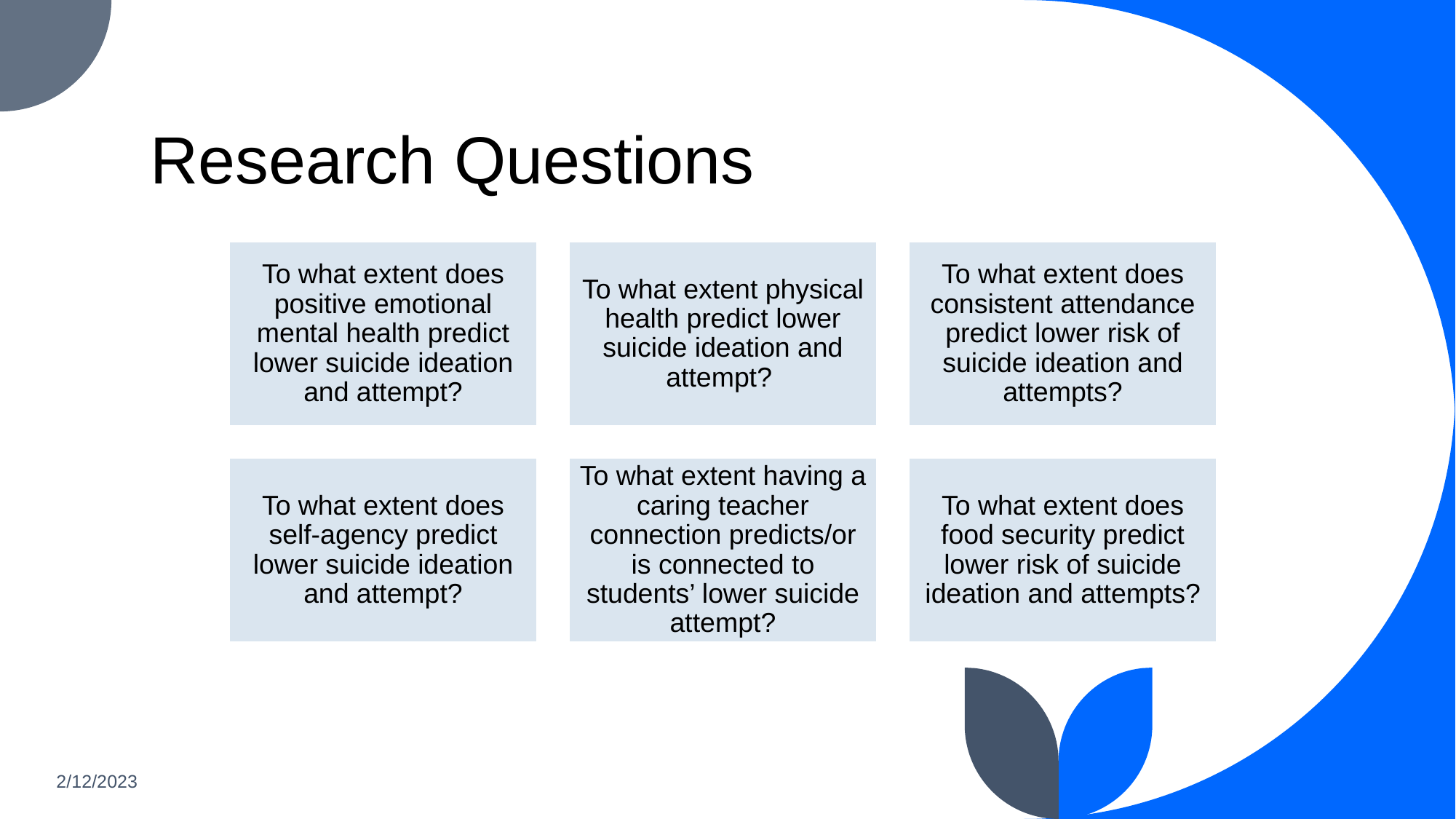

# Research Questions
To what extent does positive emotional mental health predict lower suicide ideation and attempt?
To what extent physical health predict lower suicide ideation and attempt?
To what extent does consistent attendance predict lower risk of suicide ideation and attempts?
To what extent does self-agency predict lower suicide ideation and attempt?
To what extent having a caring teacher connection predicts/or is connected to students’ lower suicide attempt?
To what extent does food security predict lower risk of suicide ideation and attempts?
2/12/2023